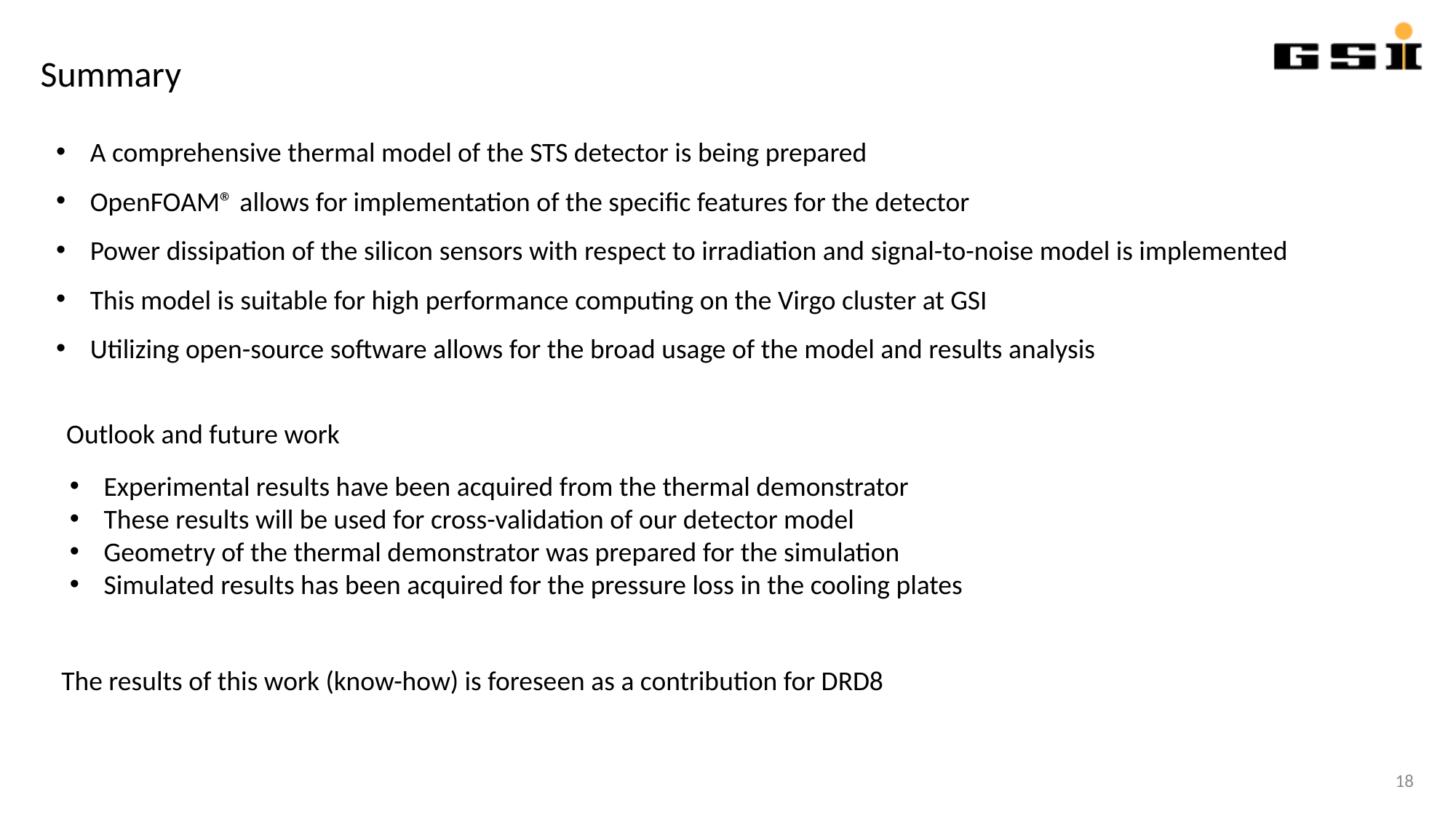

# Summary
A comprehensive thermal model of the STS detector is being prepared
OpenFOAM® allows for implementation of the specific features for the detector
Power dissipation of the silicon sensors with respect to irradiation and signal-to-noise model is implemented
This model is suitable for high performance computing on the Virgo cluster at GSI
Utilizing open-source software allows for the broad usage of the model and results analysis

Outlook and future work

Experimental results have been acquired from the thermal demonstrator
These results will be used for cross-validation of our detector model
Geometry of the thermal demonstrator was prepared for the simulation
Simulated results has been acquired for the pressure loss in the cooling plates
The results of this work (know-how) is foreseen as a contribution for DRD8
18